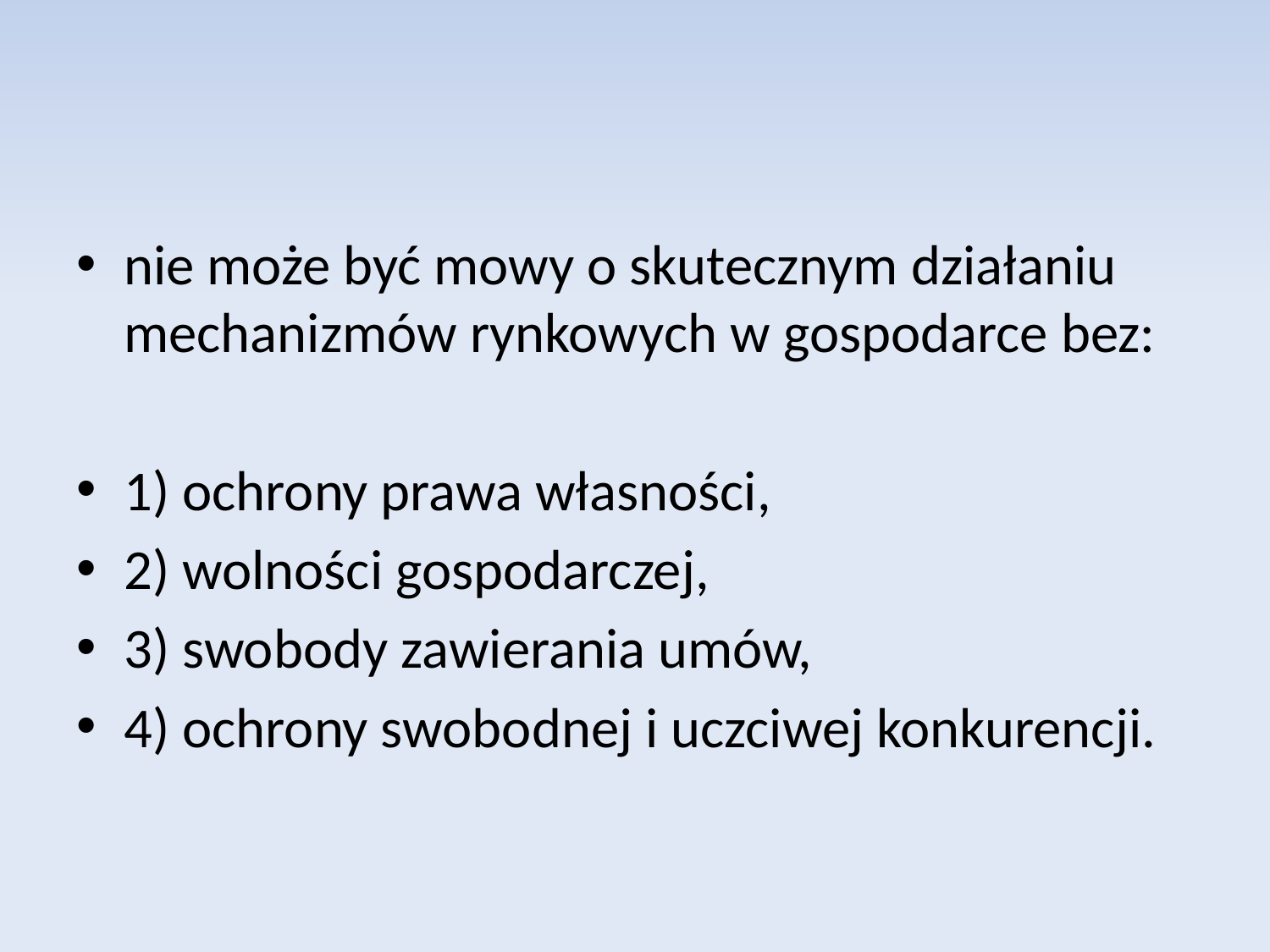

nie może być mowy o skutecznym działaniu mechanizmów rynkowych w gospodarce bez:

1) ochrony prawa własności,
2) wolności gospodarczej,
3) swobody zawierania umów,
4) ochrony swobodnej i uczciwej konkurencji.